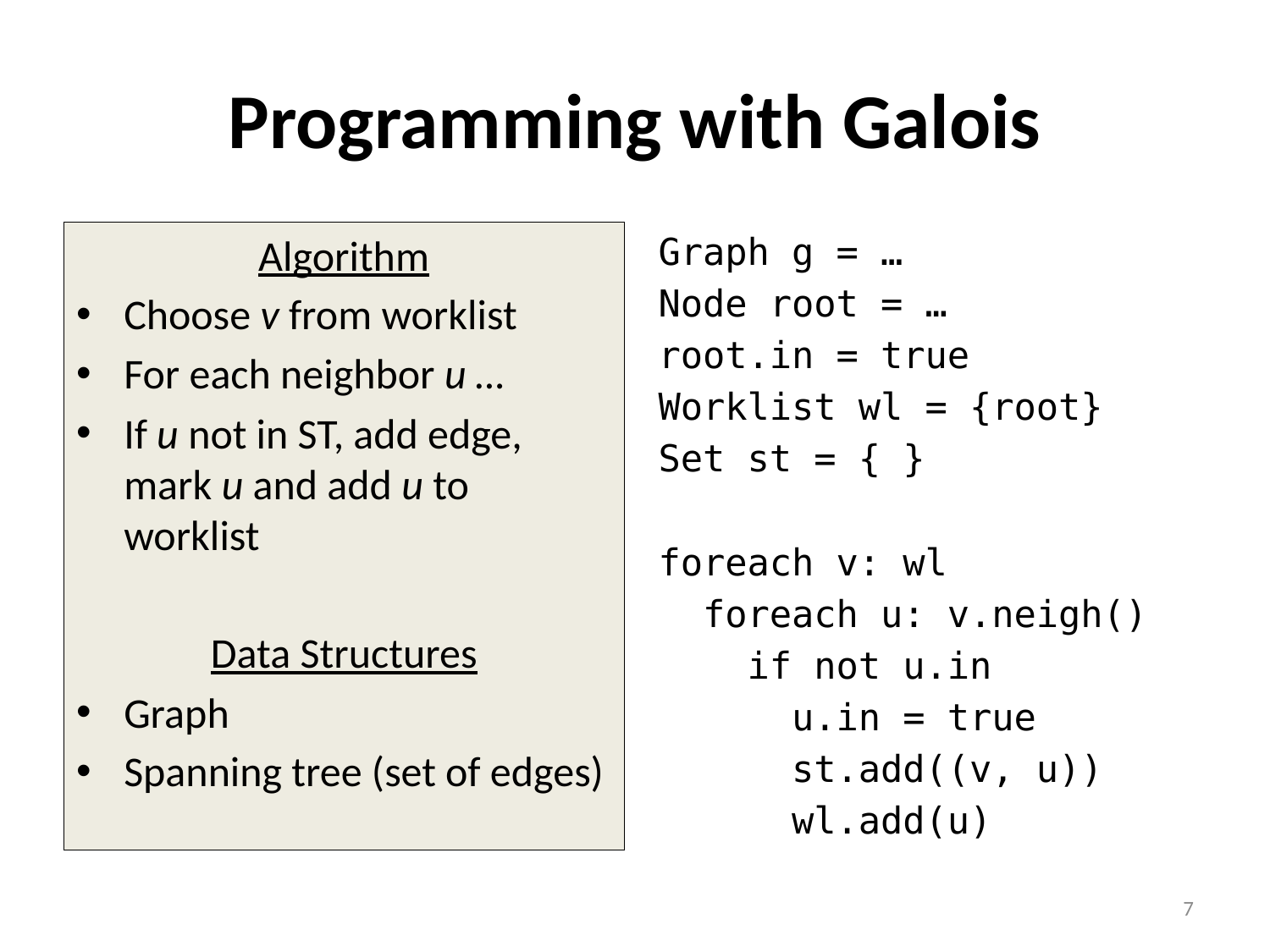

# Programming with Galois
Algorithm
Choose v from worklist
For each neighbor u …
If u not in ST, add edge, mark u and add u to worklist

Data Structures
Graph
Spanning tree (set of edges)
Graph g = …
Node root = …
root.in = true
Worklist wl = {root}
Set st = { }

foreach v: wl
  foreach u: v.neigh()
    if not u.in
      u.in = true
      st.add((v, u))
      wl.add(u)
7